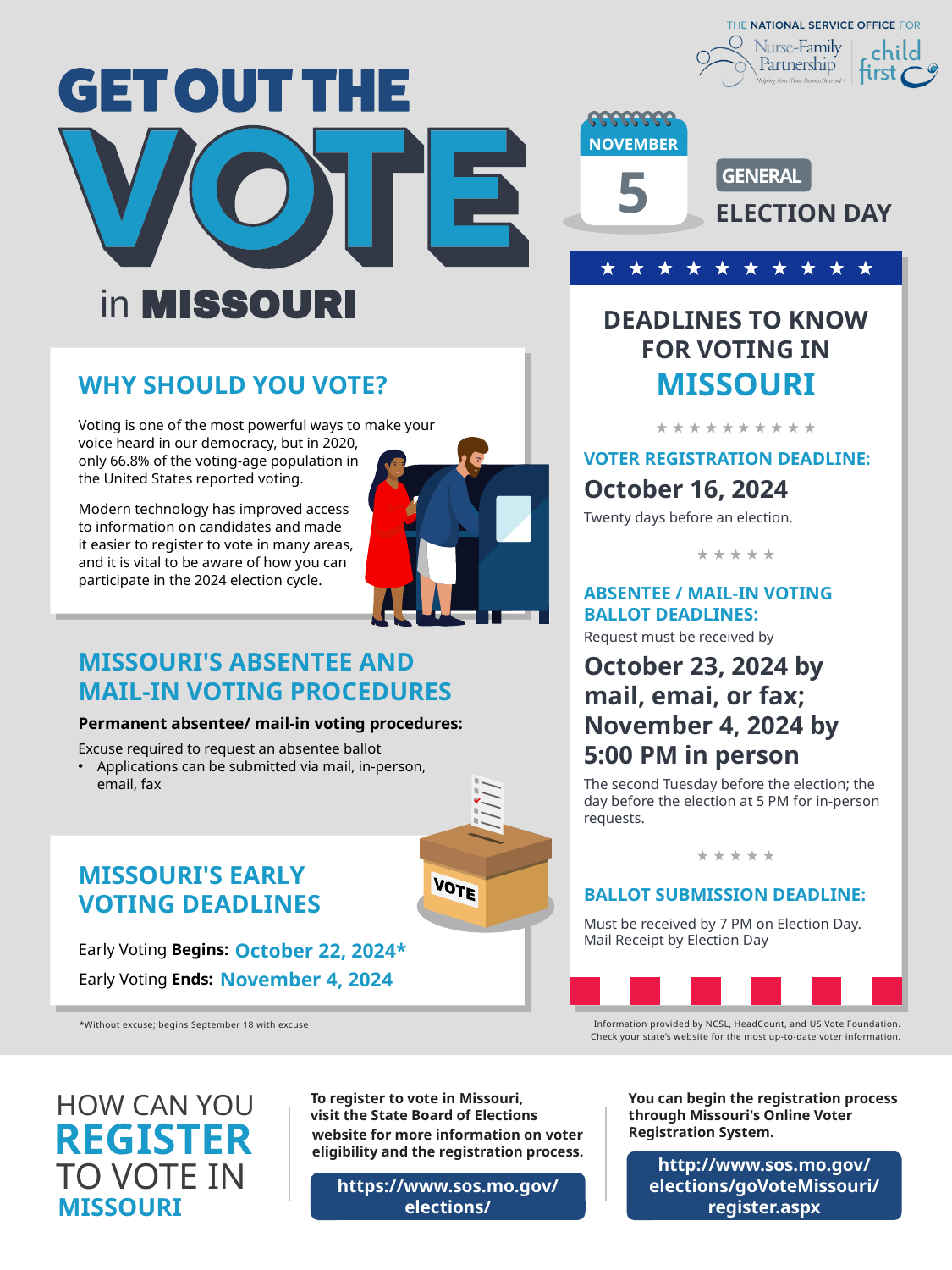

NOVEMBER

5
GENERAL

ELECTION DAY

in MISSOURI
DEADLINES TO KNOW
FOR VOTING IN

MISSOURI
WHY SHOULD YOU VOTE?
Voting is one of the most powerful ways to make your
voice heard in our democracy, but in 2020,
only 66.8% of the voting-age population in
the United States reported voting.

VOTER REGISTRATION DEADLINE:
October 16, 2024
Twenty days before an election.

Modern technology has improved access
to information on candidates and made
it easier to register to vote in many areas,
and it is vital to be aware of how you can
participate in the 2024 election cycle.

ABSENTEE / MAIL-IN VOTING
BALLOT DEADLINES:
Request must be received by
October 23, 2024 by mail, emai, or fax; November 4, 2024 by 5:00 PM in person
The second Tuesday before the election; the day before the election at 5 PM for in-person requests.

MISSOURI'S ABSENTEE AND
MAIL-IN VOTING PROCEDURES
Permanent absentee/ mail-in voting procedures:
Excuse required to request an absentee ballot
Applications can be submitted via mail, in-person, email, fax

MISSOURI'S EARLY
VOTING DEADLINES
BALLOT SUBMISSION DEADLINE:
Must be received by 7 PM on Election Day.
Mail Receipt by Election Day
October 22, 2024*
Early Voting Begins:
November 4, 2024
Early Voting Ends:

Information provided by NCSL, HeadCount, and US Vote Foundation.
Check your state’s website for the most up-to-date voter information.
*Without excuse; begins September 18 with excuse
HOW CAN YOU
To register to vote in Missouri,
visit the State Board of Elections
website for more information on voter eligibility and the registration process.
You can begin the registration process through Missouri's Online Voter Registration System.
REGISTER
http://www.sos.mo.gov/elections/goVoteMissouri/register.aspx
TO VOTE IN
https://www.sos.mo.gov/elections/
MISSOURI